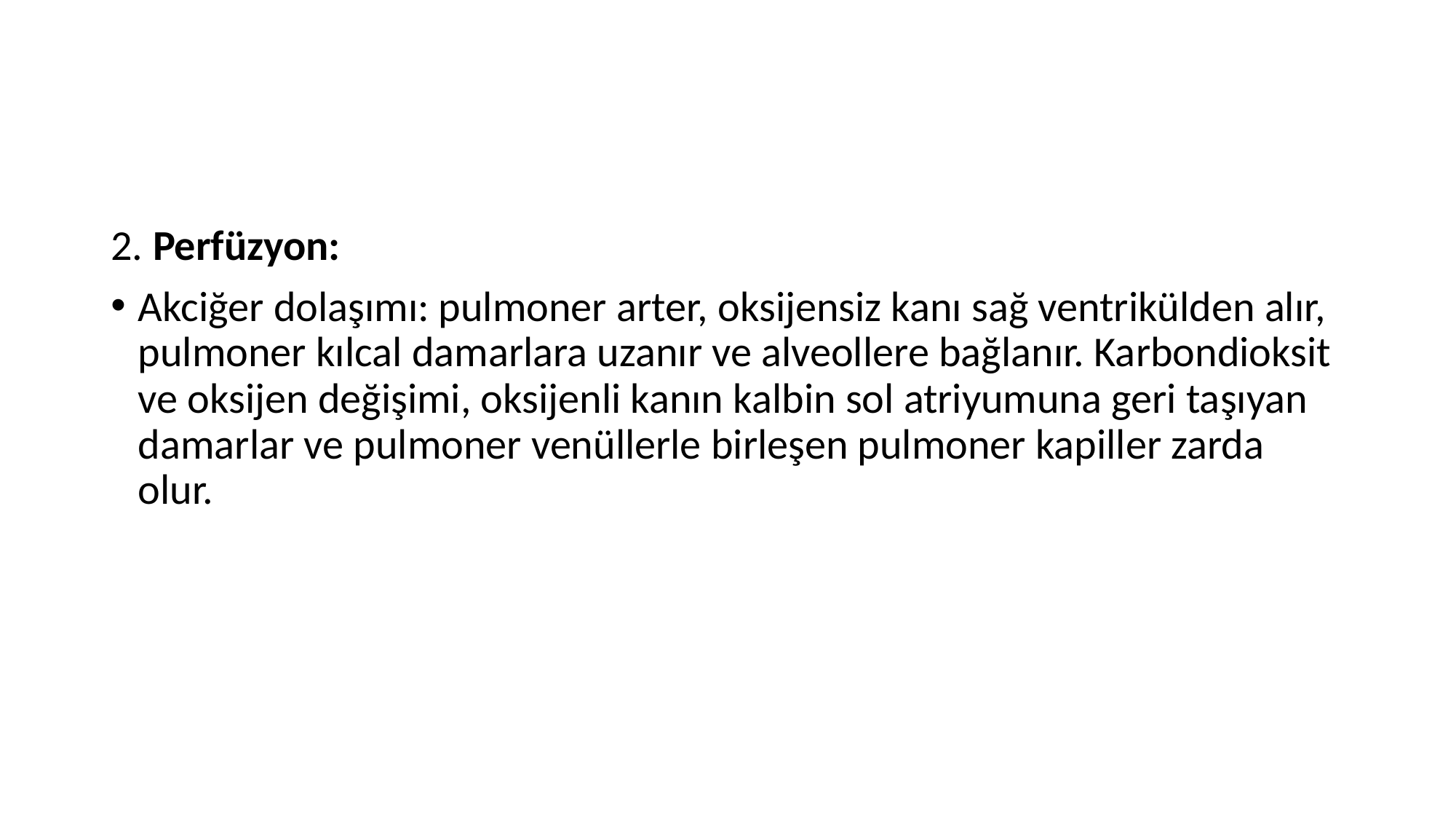

#
2. Perfüzyon:
Akciğer dolaşımı: pulmoner arter, oksijensiz kanı sağ ventrikülden alır, pulmoner kılcal damarlara uzanır ve alveollere bağlanır. Karbondioksit ve oksijen değişimi, oksijenli kanın kalbin sol atriyumuna geri taşıyan damarlar ve pulmoner venüllerle birleşen pulmoner kapiller zarda olur.